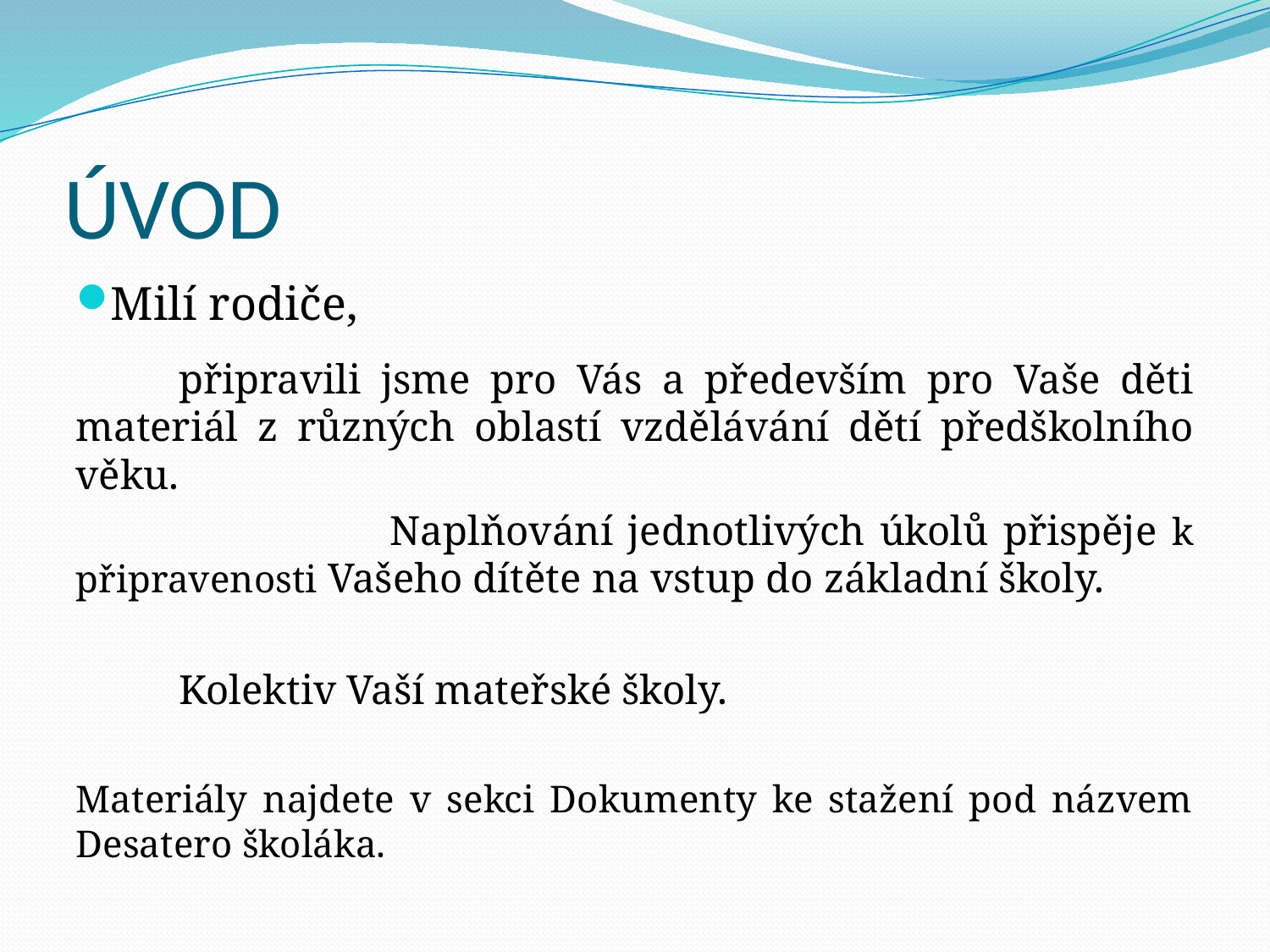

# ÚVOD
Milí rodiče,

	připravili jsme pro Vás a především pro Vaše děti materiál z různých oblastí vzdělávání dětí předškolního věku.
                     Naplňování jednotlivých úkolů přispěje k připravenosti Vašeho dítěte na vstup do základní školy.

				Kolektiv Vaší mateřské školy.

Materiály najdete v sekci Dokumenty ke stažení pod názvem Desatero školáka.